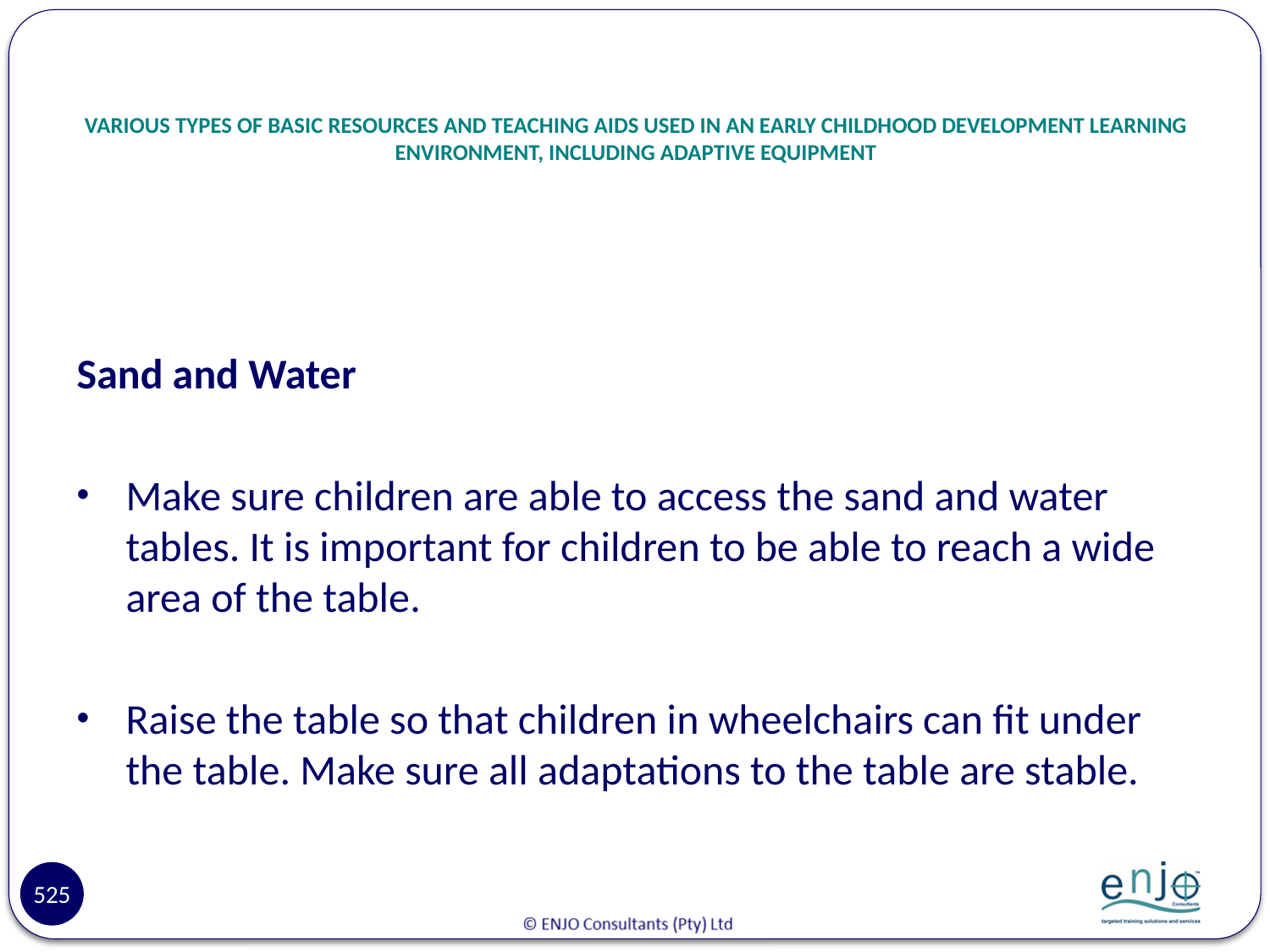

# VARIOUS TYPES OF BASIC RESOURCES AND TEACHING AIDS USED IN AN EARLY CHILDHOOD DEVELOPMENT LEARNING ENVIRONMENT, INCLUDING ADAPTIVE EQUIPMENT
Sand and Water

Make sure children are able to access the sand and water tables. It is important for children to be able to reach a wide area of the table.

Raise the table so that children in wheelchairs can fit under the table. Make sure all adaptations to the table are stable.

525